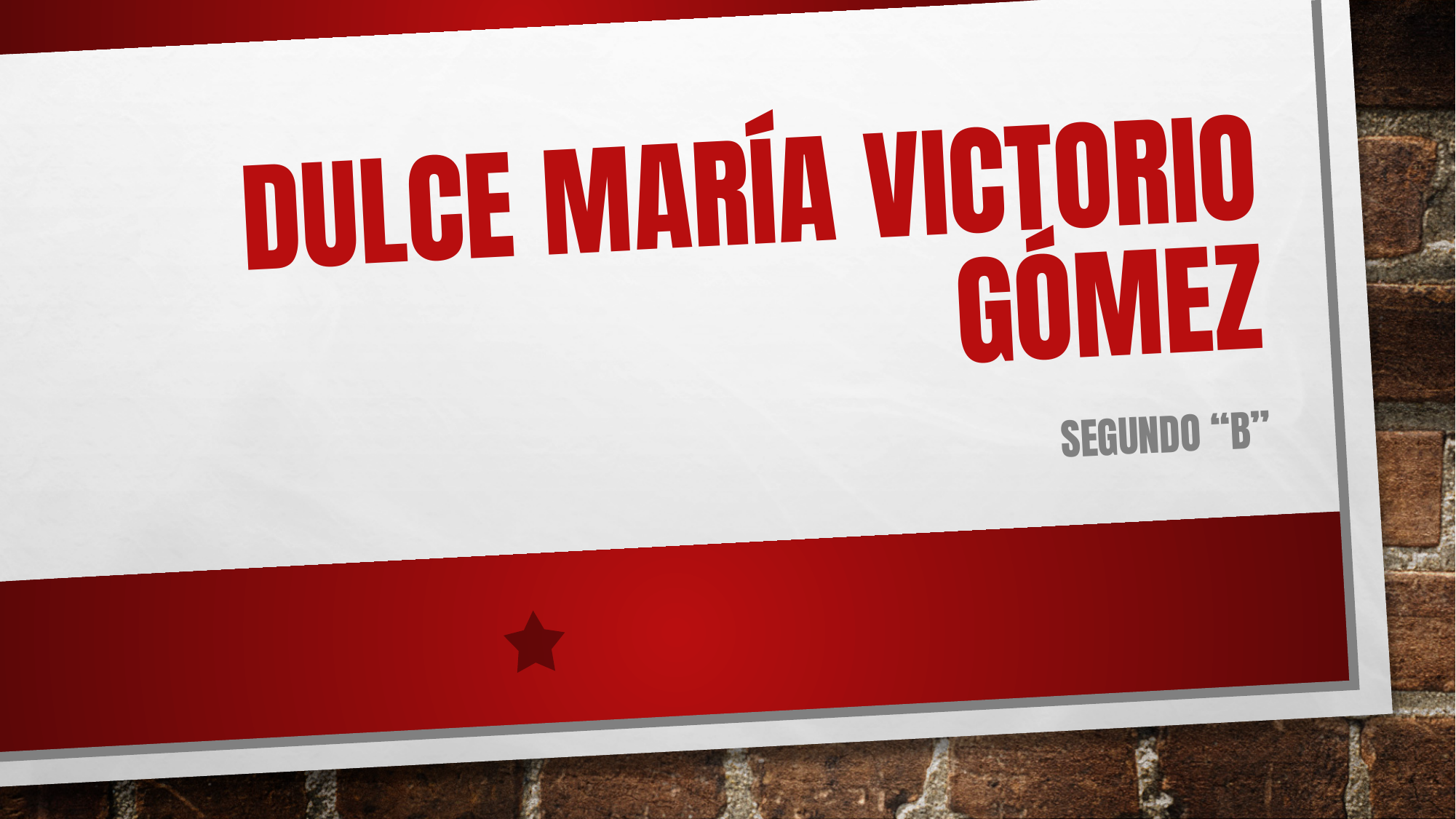

# Dulce María Victorio Gómez
Segundo “B”